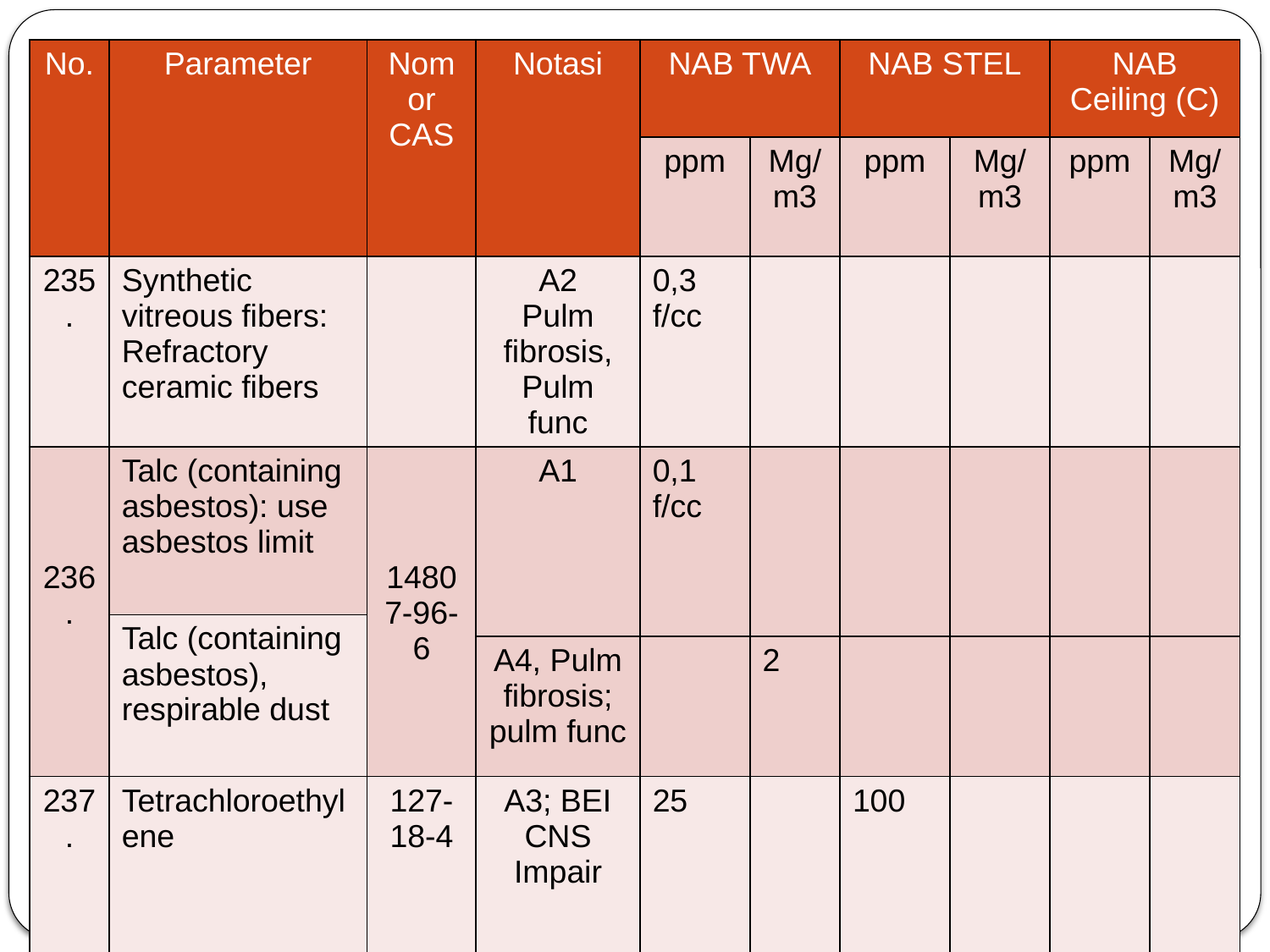

#
| No. | Parameter | Nomor CAS | Notasi | NAB TWA |  | NAB STEL |  | NAB Ceiling (C) |  |
| --- | --- | --- | --- | --- | --- | --- | --- | --- | --- |
|  |  |  |  | ppm | Mg/m3 | ppm | Mg/m3 | ppm | Mg/m3 |
| 235. | Synthetic vitreous fibers: Refractory ceramic fibers |  | A2 Pulm fibrosis, Pulm func | 0,3 f/cc |  |  |  |  |  |
| 236. | Talc (containing asbestos): use asbestos limit | 14807-96-6 | A1 | 0,1 f/cc |  |  |  |  |  |
|  | Talc (containing asbestos), respirable dust |  |  |  |  |  |  |  |  |
|  |  |  | A4, Pulm fibrosis; pulm func |  | 2 |  |  |  |  |
| 237. | Tetrachloroethylene | 127-18-4 | A3; BEI CNS Impair | 25 |  | 100 |  |  |  |